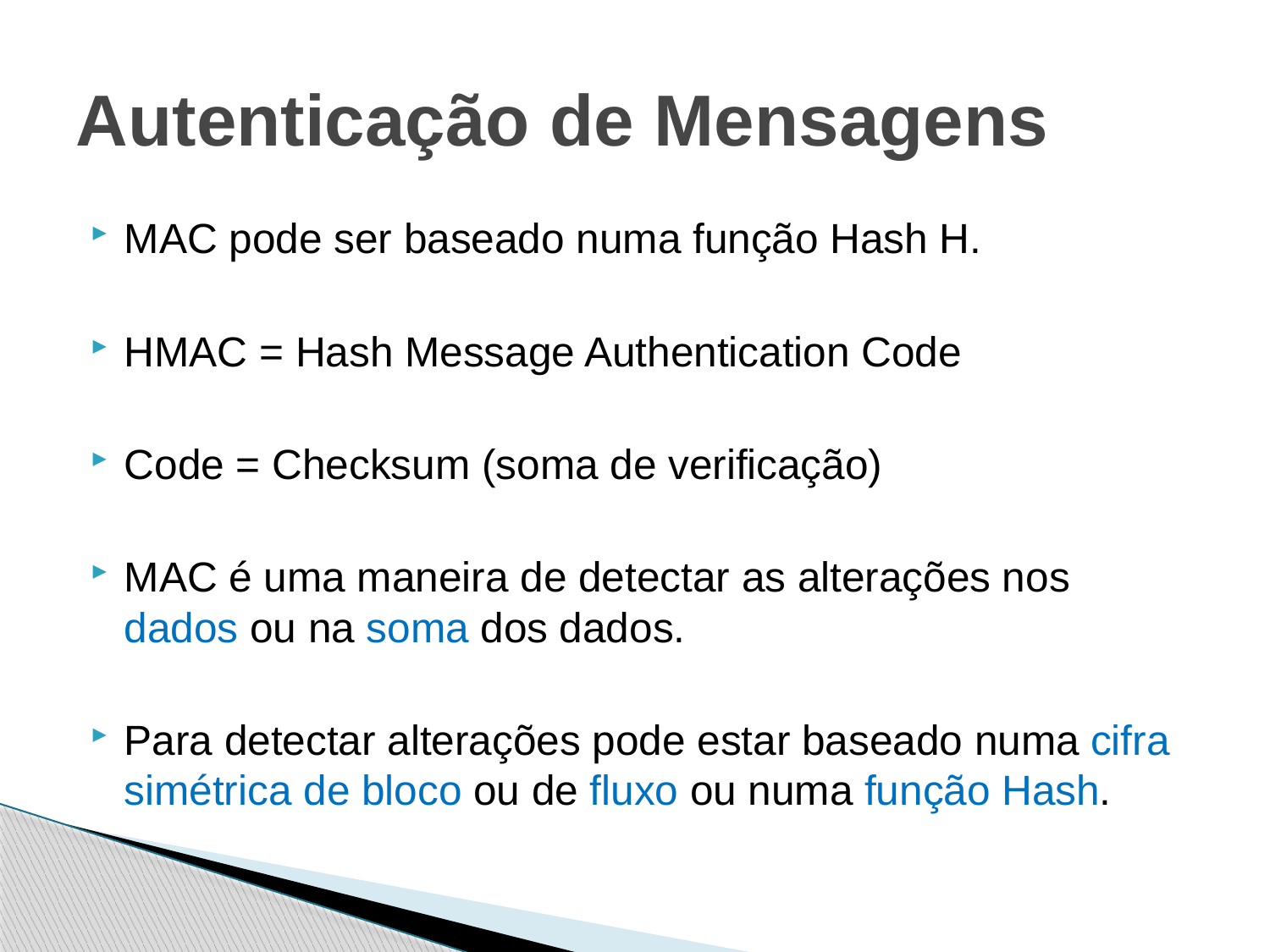

# Autenticação de Mensagens
MAC pode ser baseado numa função Hash H.

HMAC = Hash Message Authentication Code

Code = Checksum (soma de verificação)

MAC é uma maneira de detectar as alterações nos dados ou na soma dos dados.

Para detectar alterações pode estar baseado numa cifra simétrica de bloco ou de fluxo ou numa função Hash.